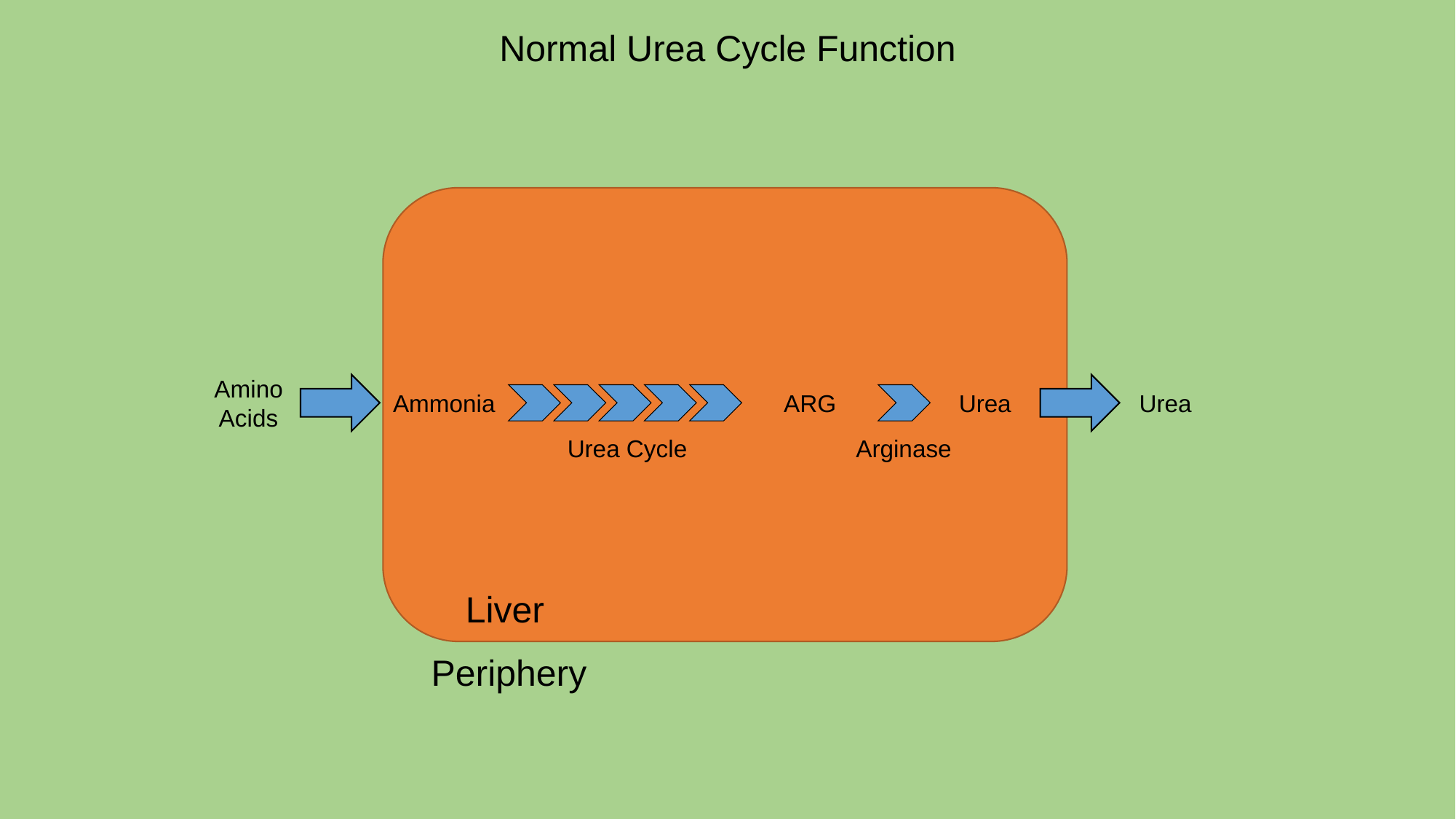

Normal Urea Cycle Function

Amino
Acids

Ammonia
ARG
Urea
Urea

Urea Cycle
Arginase
Liver
Periphery